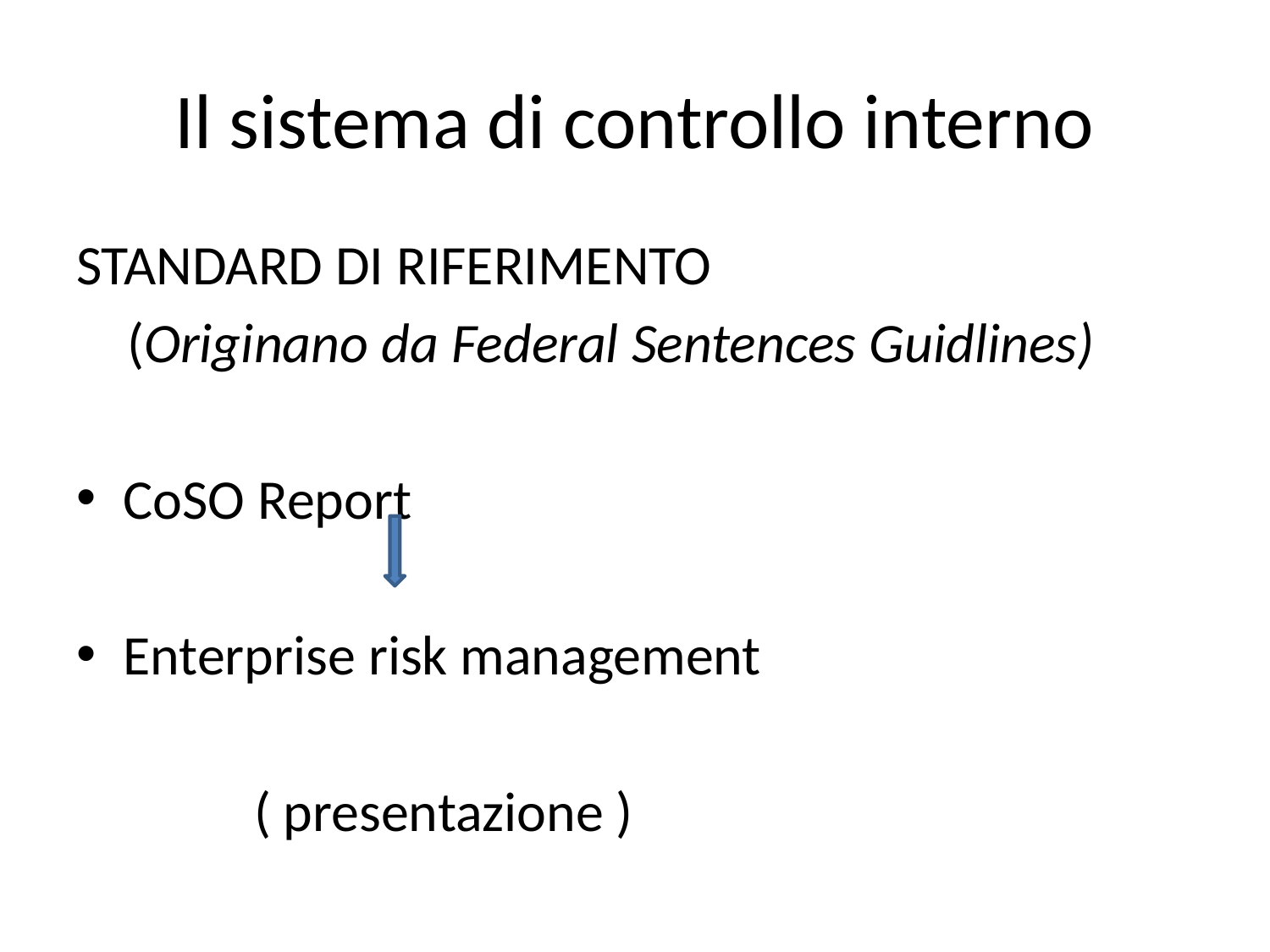

# Il sistema di controllo interno
STANDARD DI RIFERIMENTO
    (Originano da Federal Sentences Guidlines)

CoSO Report

Enterprise risk management

              ( presentazione )